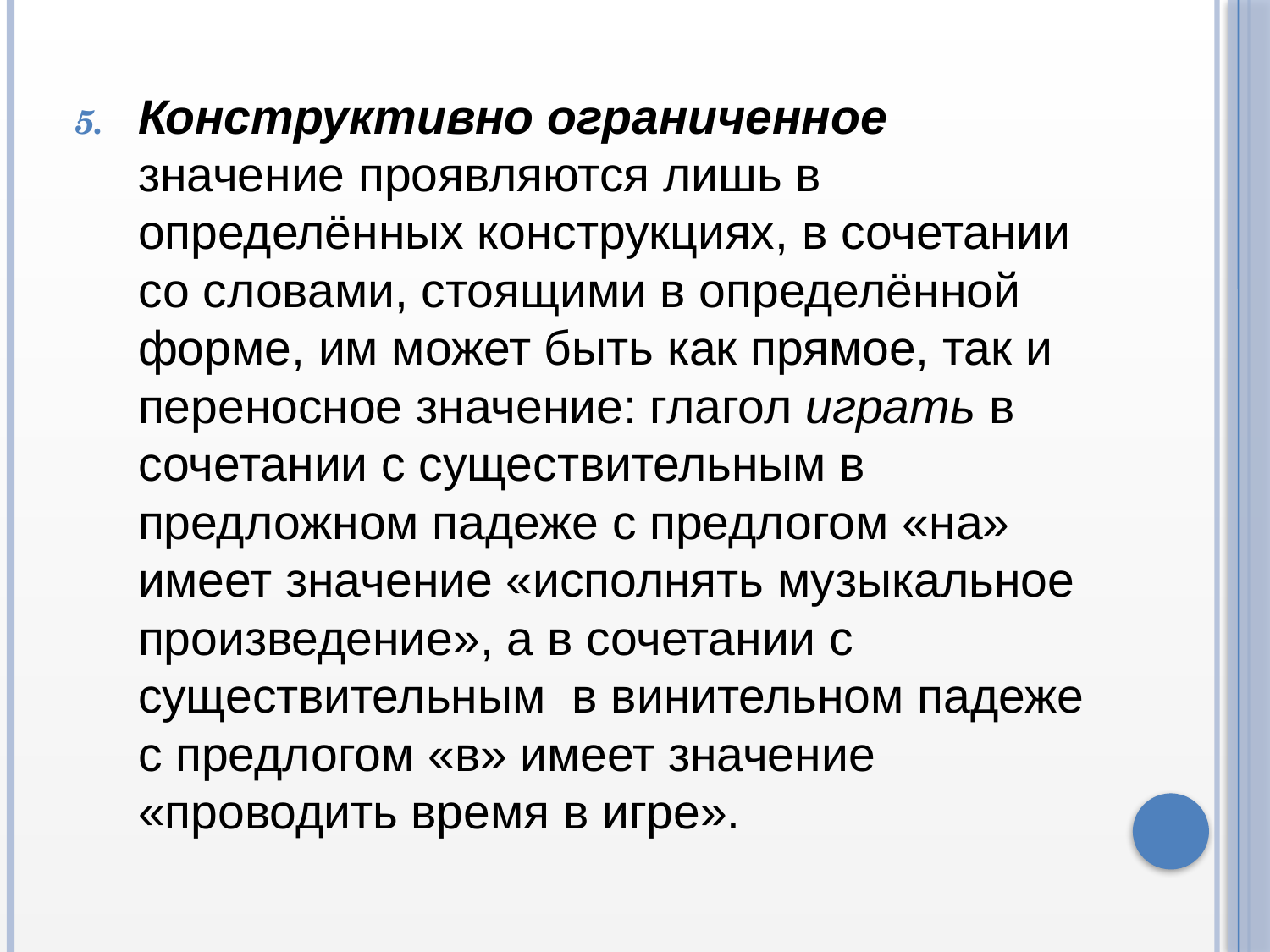

Конструктивно ограниченное значение проявляются лишь в определённых конструкциях, в сочетании со словами, стоящими в определённой форме, им может быть как прямое, так и переносное значение: глагол играть в сочетании с существительным в предложном падеже с предлогом «на» имеет значение «исполнять музыкальное произведение», а в сочетании с существительным  в винительном падеже с предлогом «в» имеет значение «проводить время в игре».